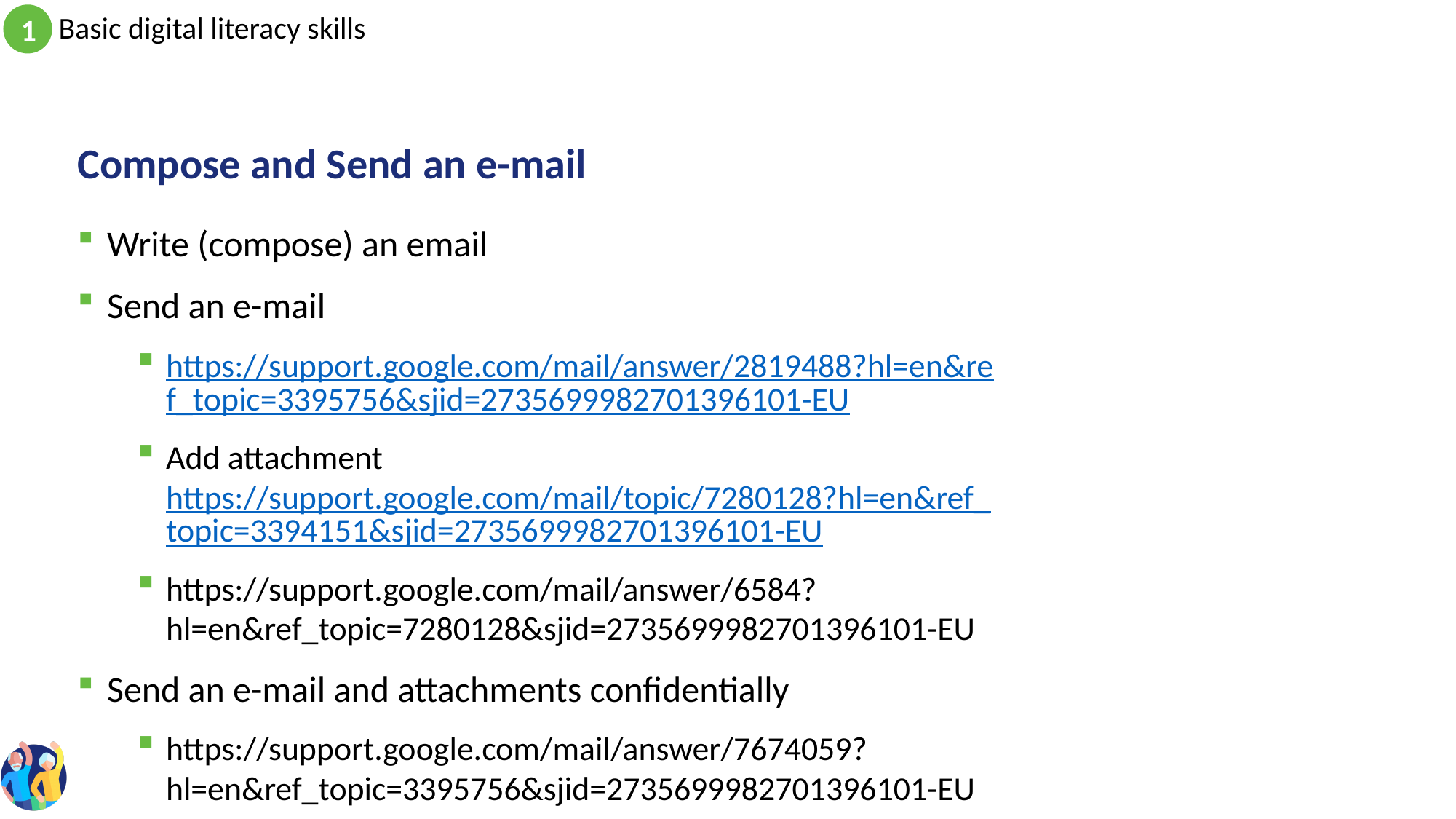

# Compose and Send an e-mail
Write (compose) an email
Send an e-mail
https://support.google.com/mail/answer/2819488?hl=en&ref_topic=3395756&sjid=2735699982701396101-EU
Add attachment https://support.google.com/mail/topic/7280128?hl=en&ref_topic=3394151&sjid=2735699982701396101-EU
https://support.google.com/mail/answer/6584?hl=en&ref_topic=7280128&sjid=2735699982701396101-EU
Send an e-mail and attachments confidentially
https://support.google.com/mail/answer/7674059?hl=en&ref_topic=3395756&sjid=2735699982701396101-EU